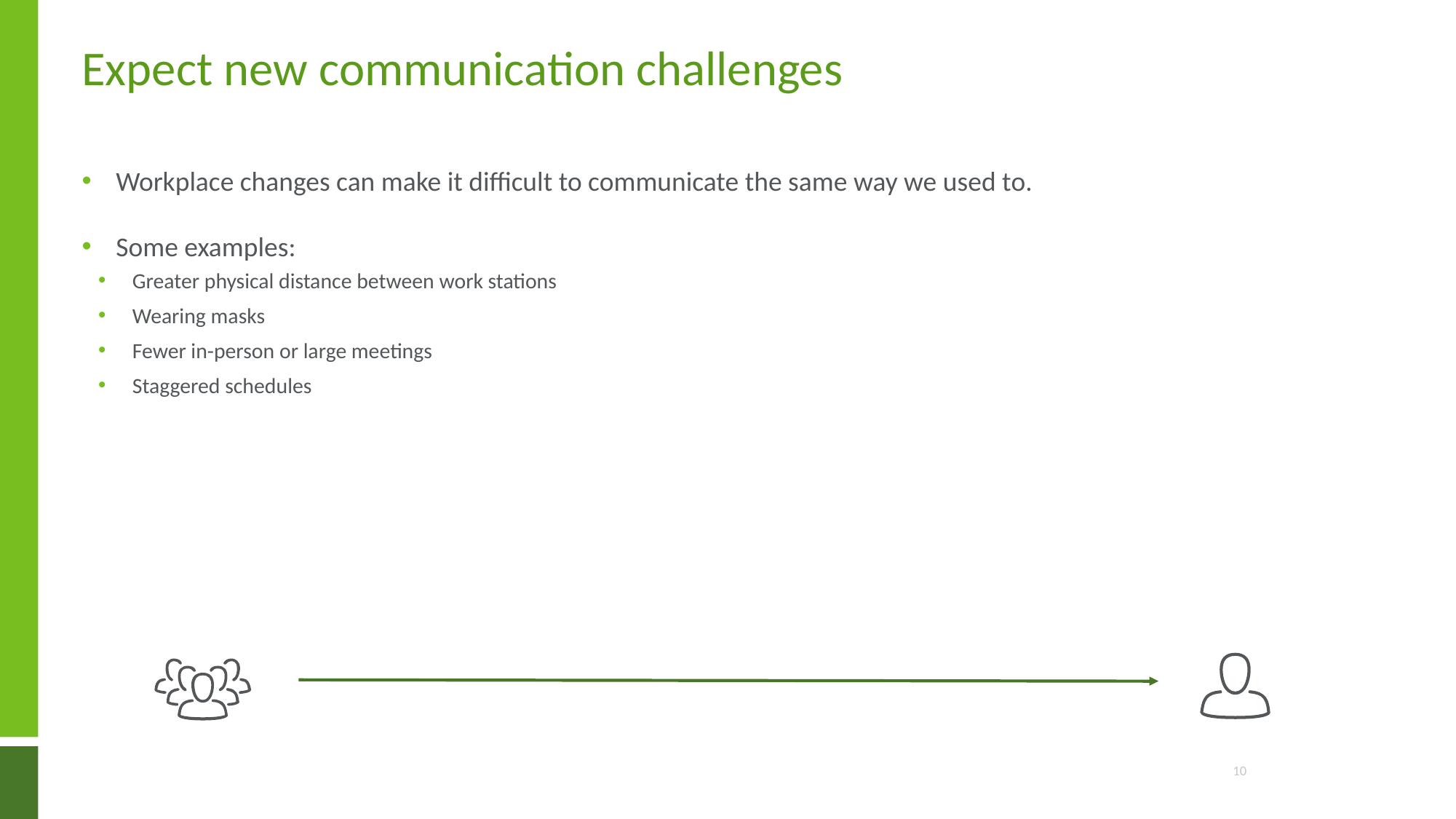

# Expect new communication challenges
Workplace changes can make it difficult to communicate the same way we used to.

Some examples:
Greater physical distance between work stations
Wearing masks
Fewer in-person or large meetings
Staggered schedules

10